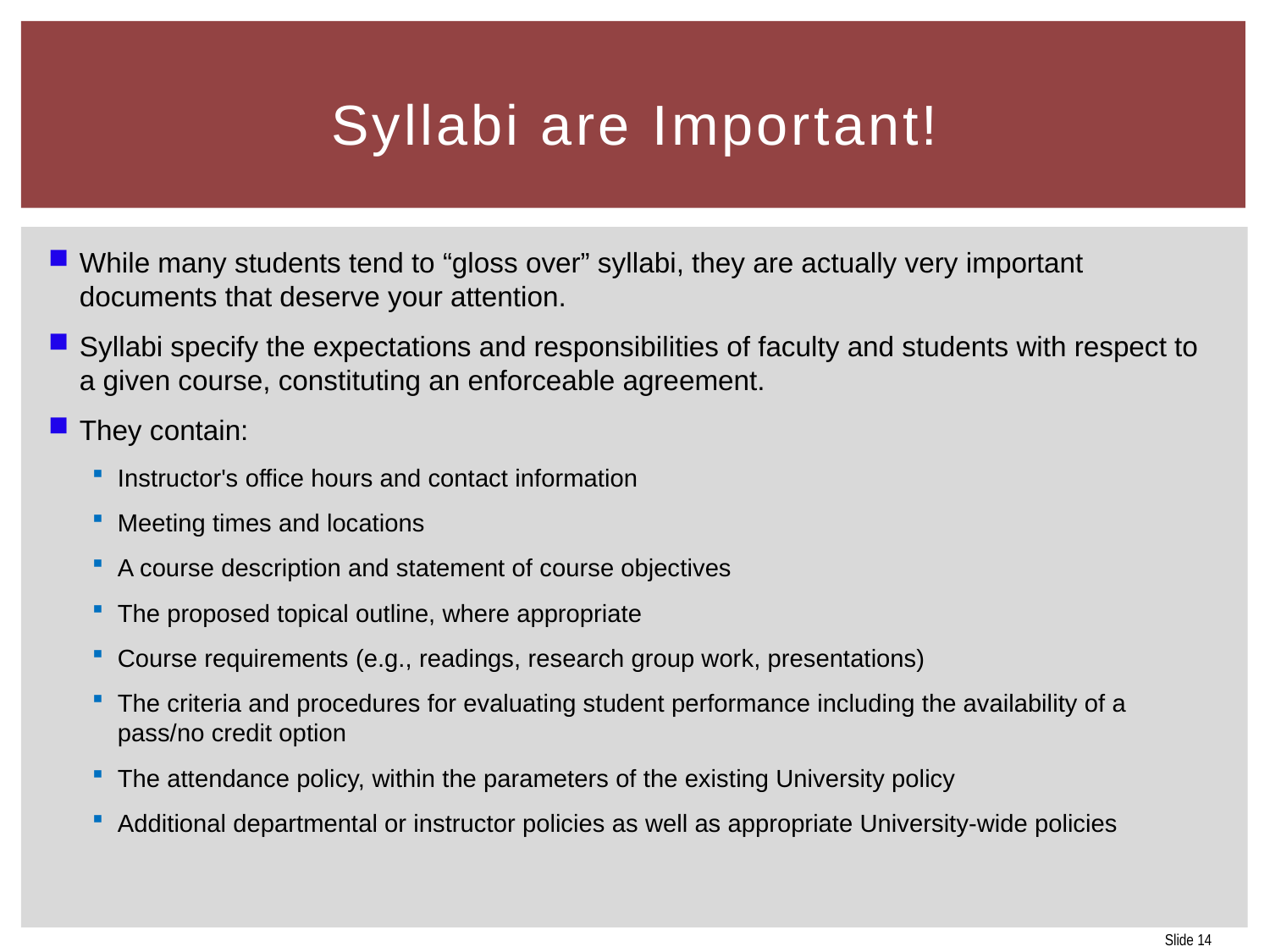

# Syllabi are Important!
While many students tend to “gloss over” syllabi, they are actually very important documents that deserve your attention.
Syllabi specify the expectations and responsibilities of faculty and students with respect to a given course, constituting an enforceable agreement.
They contain:
Instructor's office hours and contact information
Meeting times and locations
A course description and statement of course objectives
The proposed topical outline, where appropriate
Course requirements (e.g., readings, research group work, presentations)
The criteria and procedures for evaluating student performance including the availability of a pass/no credit option
The attendance policy, within the parameters of the existing University policy
Additional departmental or instructor policies as well as appropriate University-wide policies